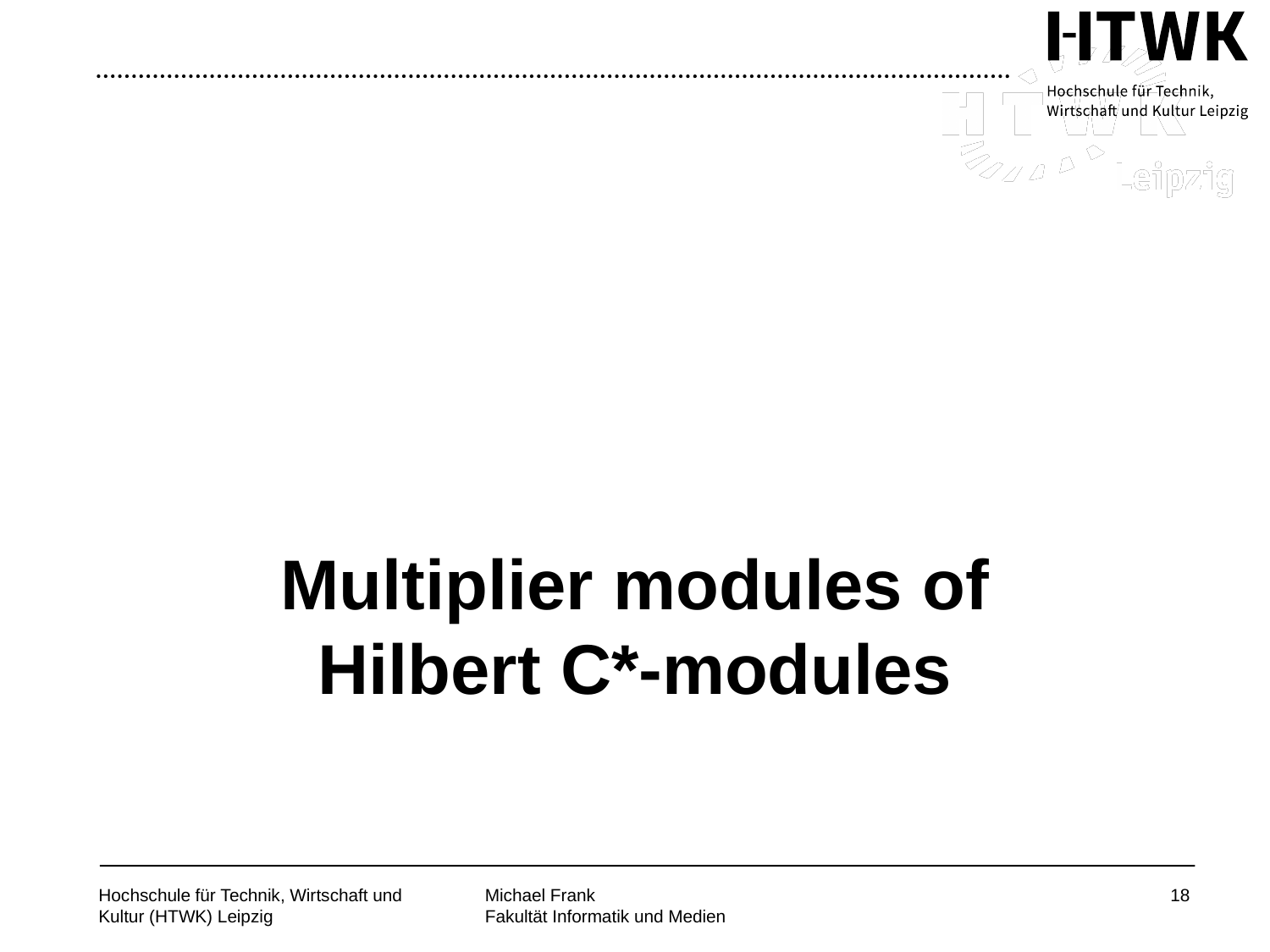

#
Multiplier modules of Hilbert C*-modules
18